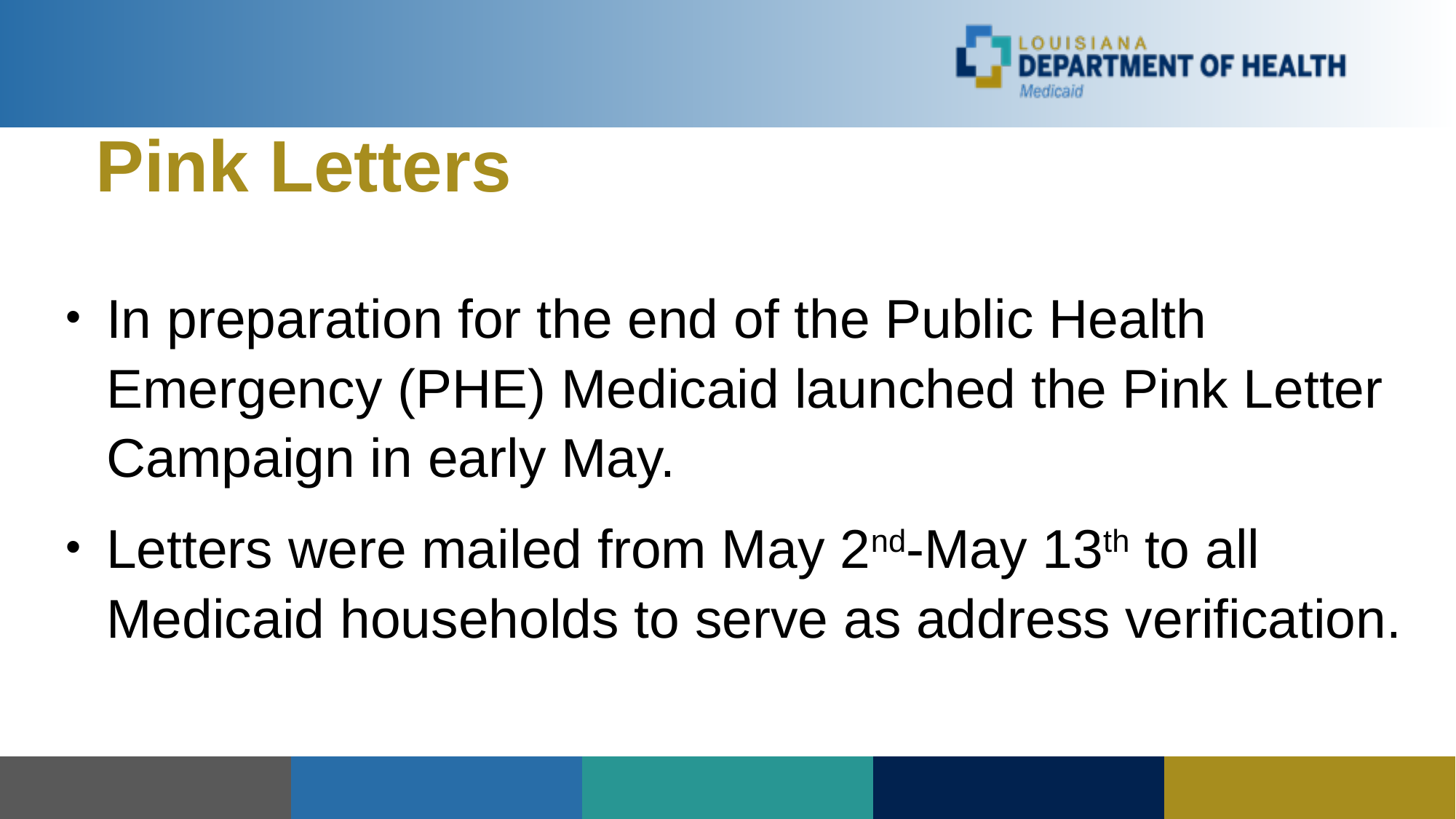

# Pink Letters
In preparation for the end of the Public Health Emergency (PHE) Medicaid launched the Pink Letter Campaign in early May.
Letters were mailed from May 2nd-May 13th to all Medicaid households to serve as address verification.
|  |  |  |  |  |
| --- | --- | --- | --- | --- |